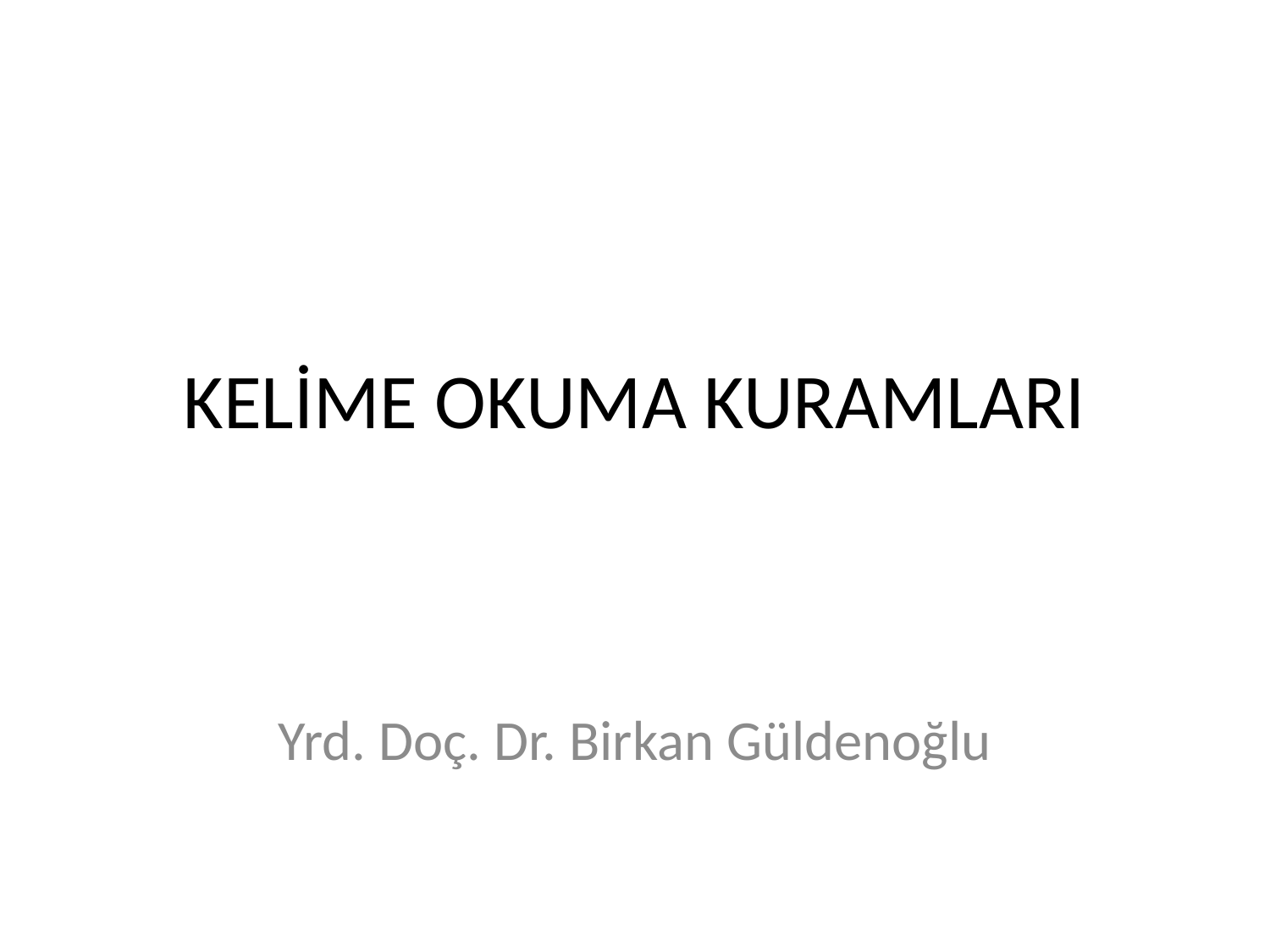

# KELİME OKUMA KURAMLARI

Yrd. Doç. Dr. Birkan Güldenoğlu